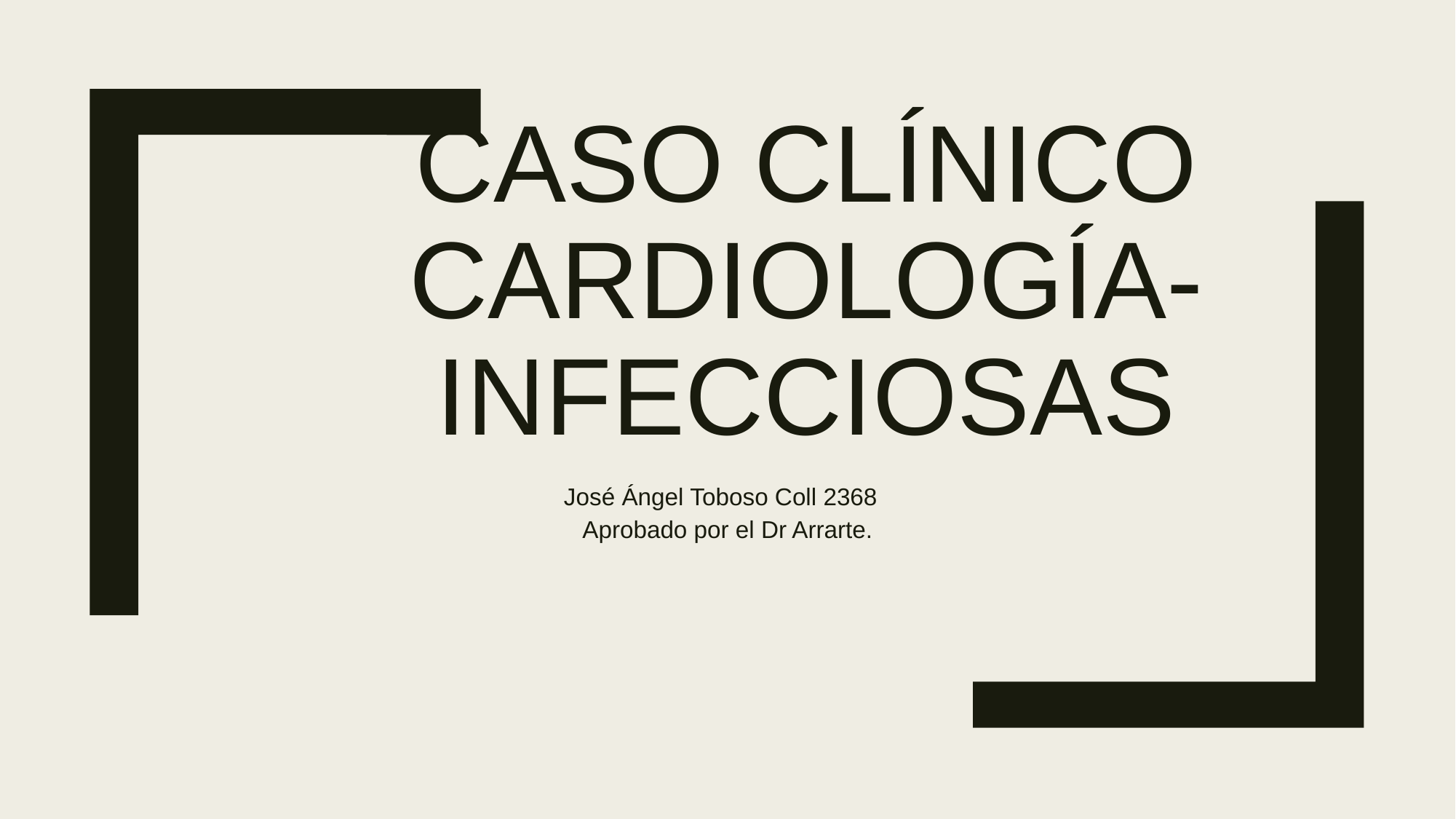

# CASO CLÍNICO CARDIOLOGÍA-INFECCIOSAS
José Ángel Toboso Coll 2368
Aprobado por el Dr Arrarte.